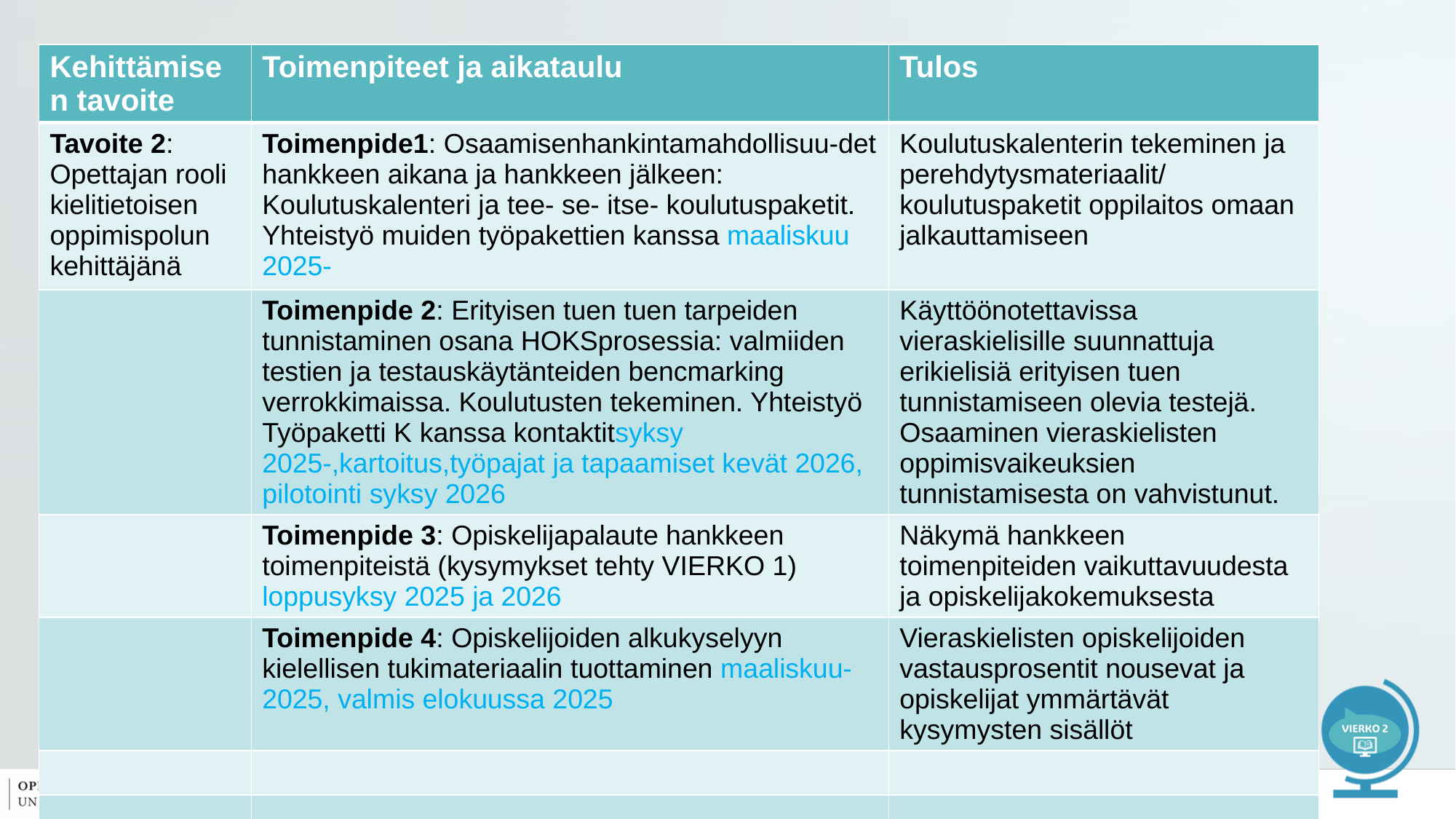

| Kehittämisen tavoite | Toimenpiteet ja aikataulu | Tulos |
| --- | --- | --- |
| Tavoite 2: Opettajan rooli kielitietoisen oppimispolun kehittäjänä | Toimenpide1: Osaamisenhankintamahdollisuu-det hankkeen aikana ja hankkeen jälkeen: Koulutuskalenteri ja tee- se- itse- koulutuspaketit. Yhteistyö muiden työpakettien kanssa maaliskuu 2025- | Koulutuskalenterin tekeminen ja perehdytysmateriaalit/ koulutuspaketit oppilaitos omaan jalkauttamiseen |
|  | Toimenpide 2: Erityisen tuen tuen tarpeiden tunnistaminen osana HOKSprosessia: valmiiden testien ja testauskäytänteiden bencmarking verrokkimaissa. Koulutusten tekeminen. Yhteistyö Työpaketti K kanssa kontaktitsyksy 2025-,kartoitus,työpajat ja tapaamiset kevät 2026, pilotointi syksy 2026 | Käyttöönotettavissa vieraskielisille suunnattuja erikielisiä erityisen tuen tunnistamiseen olevia testejä. Osaaminen vieraskielisten oppimisvaikeuksien tunnistamisesta on vahvistunut. |
|  | Toimenpide 3: Opiskelijapalaute hankkeen toimenpiteistä (kysymykset tehty VIERKO 1) loppusyksy 2025 ja 2026 | Näkymä hankkeen toimenpiteiden vaikuttavuudesta ja opiskelijakokemuksesta |
|  | Toimenpide 4: Opiskelijoiden alkukyselyyn kielellisen tukimateriaalin tuottaminen maaliskuu- 2025, valmis elokuussa 2025 | Vieraskielisten opiskelijoiden vastausprosentit nousevat ja opiskelijat ymmärtävät kysymysten sisällöt |
|  |  |  |
|  |  |  |
|  |  |  |
|  |  |  |
|  |  |  |
|  |  |  |